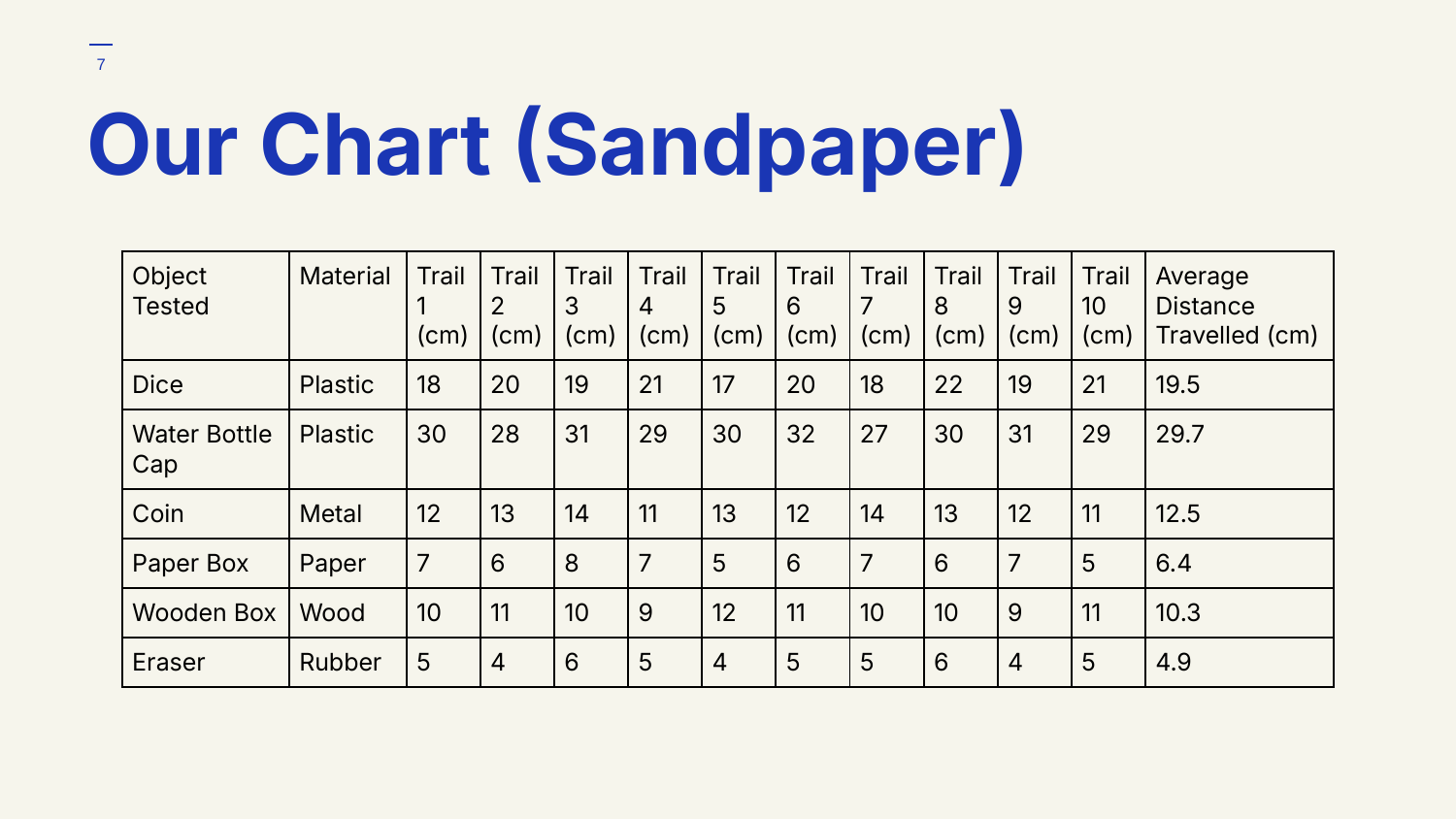

7
# Our Chart (Sandpaper)
| Object Tested | Material | Trail 1 (cm) | Trail 2 (cm) | Trail 3 (cm) | Trail 4 (cm) | Trail 5 (cm) | Trail 6 (cm) | Trail 7 (cm) | Trail 8 (cm) | Trail 9 (cm) | Trail 10 (cm) | Average Distance Travelled (cm) |
| --- | --- | --- | --- | --- | --- | --- | --- | --- | --- | --- | --- | --- |
| Dice | Plastic | 18 | 20 | 19 | 21 | 17 | 20 | 18 | 22 | 19 | 21 | 19.5 |
| Water Bottle Cap | Plastic | 30 | 28 | 31 | 29 | 30 | 32 | 27 | 30 | 31 | 29 | 29.7 |
| Coin | Metal | 12 | 13 | 14 | 11 | 13 | 12 | 14 | 13 | 12 | 11 | 12.5 |
| Paper Box | Paper | 7 | 6 | 8 | 7 | 5 | 6 | 7 | 6 | 7 | 5 | 6.4 |
| Wooden Box | Wood | 10 | 11 | 10 | 9 | 12 | 11 | 10 | 10 | 9 | 11 | 10.3 |
| Eraser | Rubber | 5 | 4 | 6 | 5 | 4 | 5 | 5 | 6 | 4 | 5 | 4.9 |